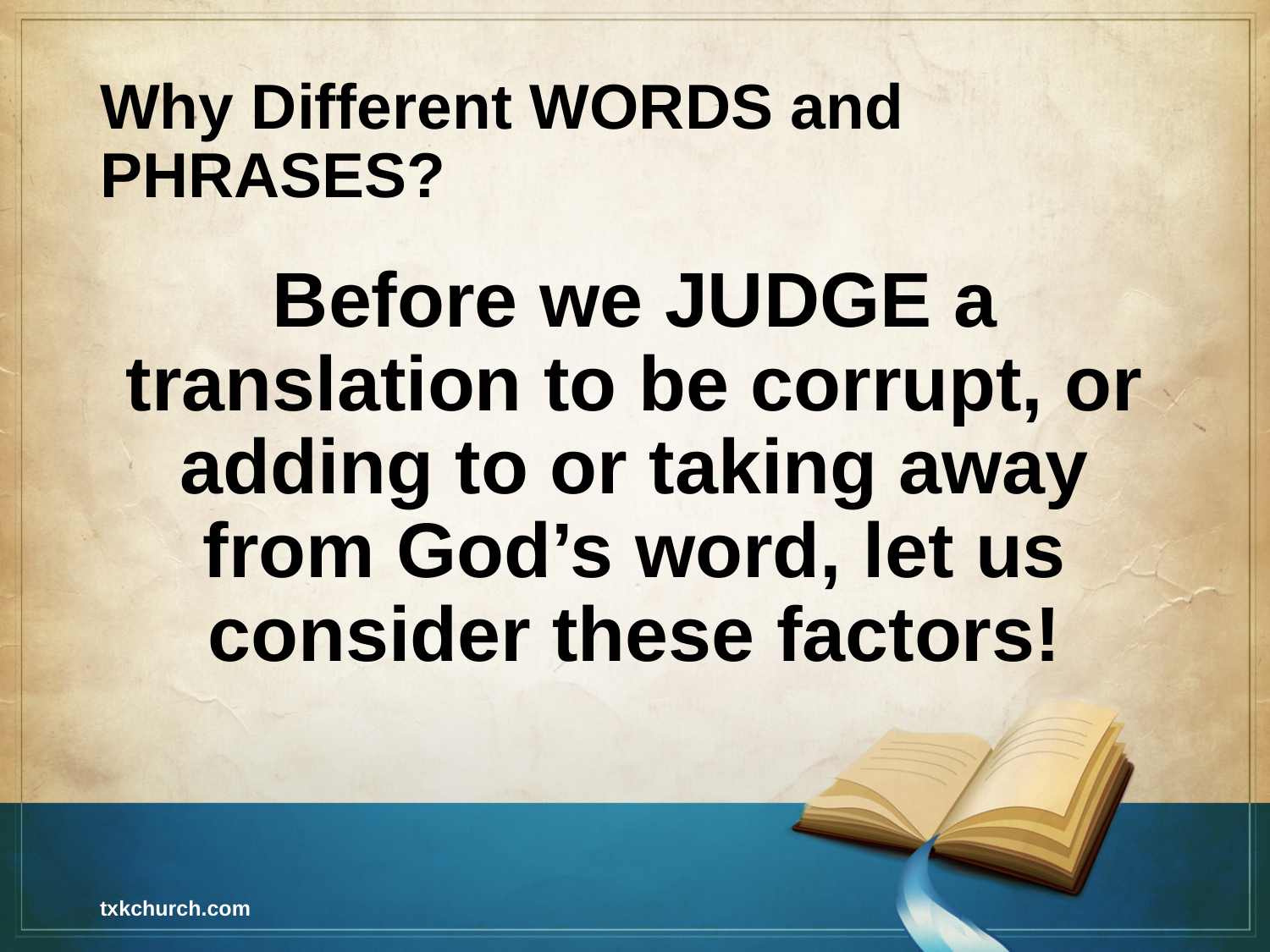

# Why Different WORDS and PHRASES?
Before we JUDGE a translation to be corrupt, or adding to or taking away from God’s word, let us consider these factors!
txkchurch.com